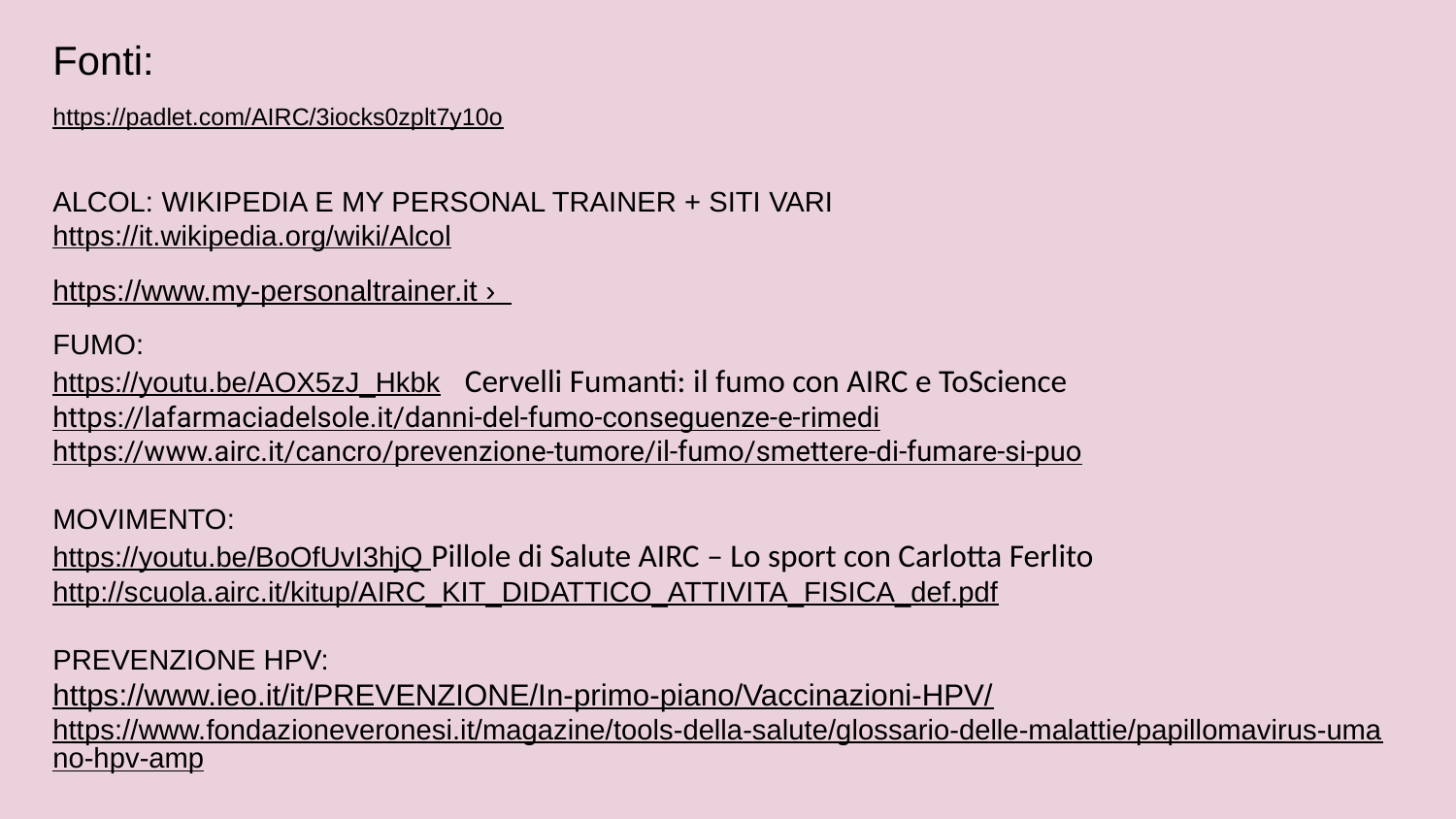

Fonti:
https://padlet.com/AIRC/3iocks0zplt7y10o
ALCOL: WIKIPEDIA E MY PERSONAL TRAINER + SITI VARI
https://it.wikipedia.org/wiki/Alcol
https://www.my-personaltrainer.it ›
FUMO:
https://youtu.be/AOX5zJ_Hkbk   Cervelli Fumanti: il fumo con AIRC e ToScience
https://lafarmaciadelsole.it/danni-del-fumo-conseguenze-e-rimedi
https://www.airc.it/cancro/prevenzione-tumore/il-fumo/smettere-di-fumare-si-puo

MOVIMENTO:
https://youtu.be/BoOfUvI3hjQ Pillole di Salute AIRC – Lo sport con Carlotta Ferlito
http://scuola.airc.it/kitup/AIRC_KIT_DIDATTICO_ATTIVITA_FISICA_def.pdf

PREVENZIONE HPV:
https://www.ieo.it/it/PREVENZIONE/In-primo-piano/Vaccinazioni-HPV/
https://www.fondazioneveronesi.it/magazine/tools-della-salute/glossario-delle-malattie/papillomavirus-umano-hpv-amp